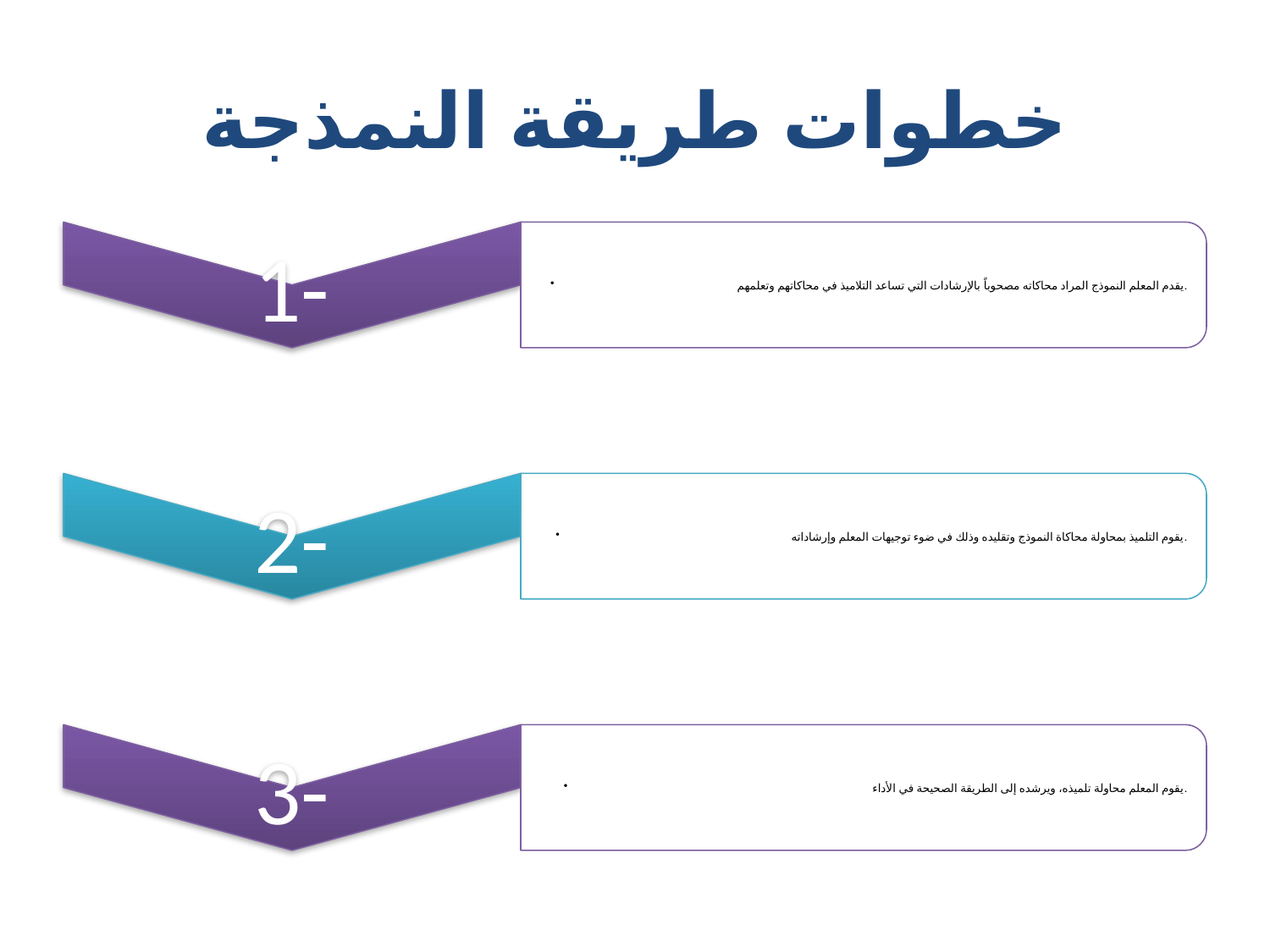

# خطوات طريقة النمذجة
1-
2-
3-
يقوم التلميذ بمحاولة محاكاة النموذج وتقليده وذلك في ضوء توجيهات المعلم وإرشاداته.